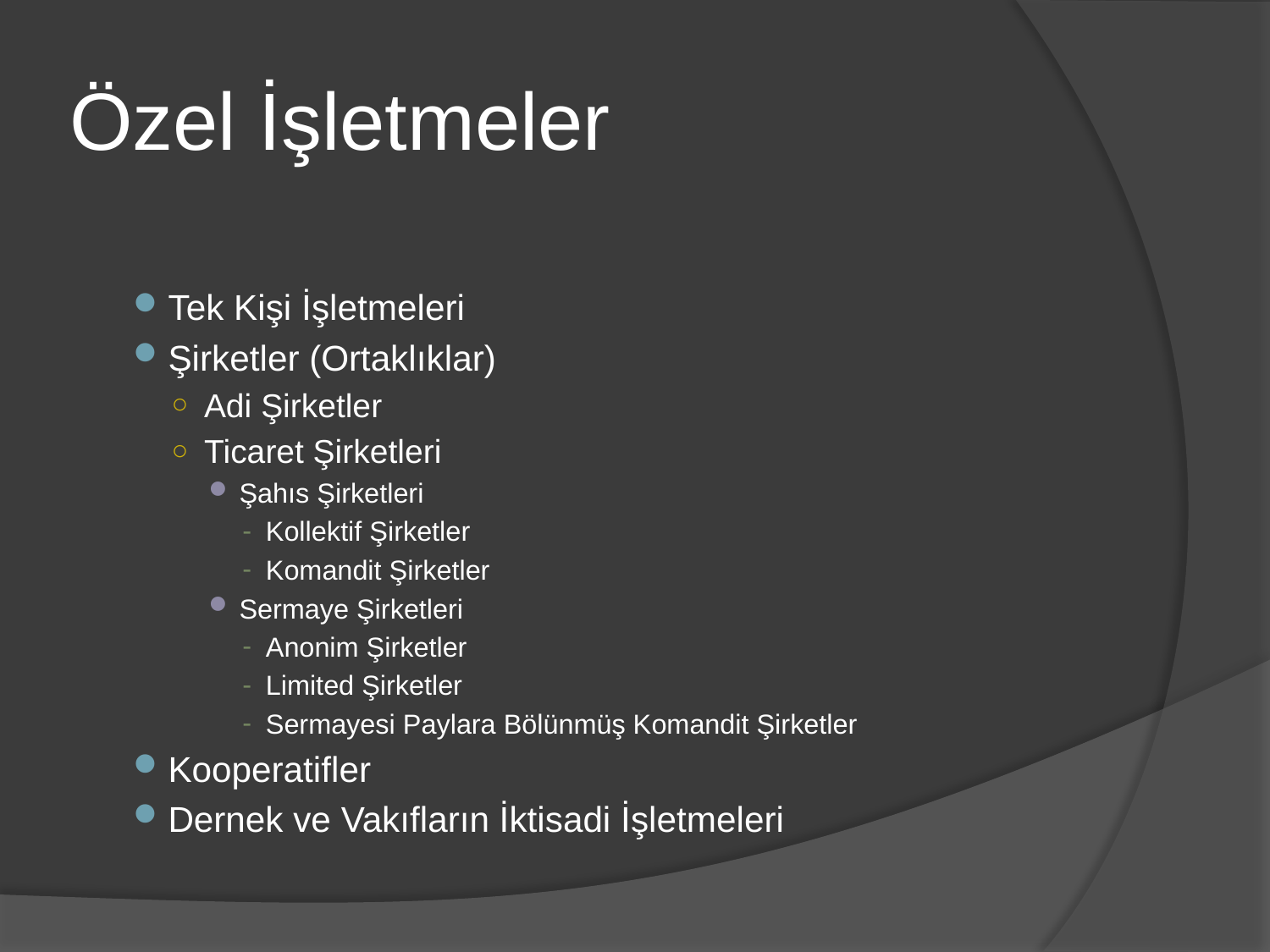

# Özel İşletmeler

Tek Kişi İşletmeleri
Şirketler (Ortaklıklar)
Adi Şirketler
Ticaret Şirketleri
Şahıs Şirketleri
Kollektif Şirketler
Komandit Şirketler
Sermaye Şirketleri
Anonim Şirketler
Limited Şirketler
Sermayesi Paylara Bölünmüş Komandit Şirketler
Kooperatifler
Dernek ve Vakıfların İktisadi İşletmeleri